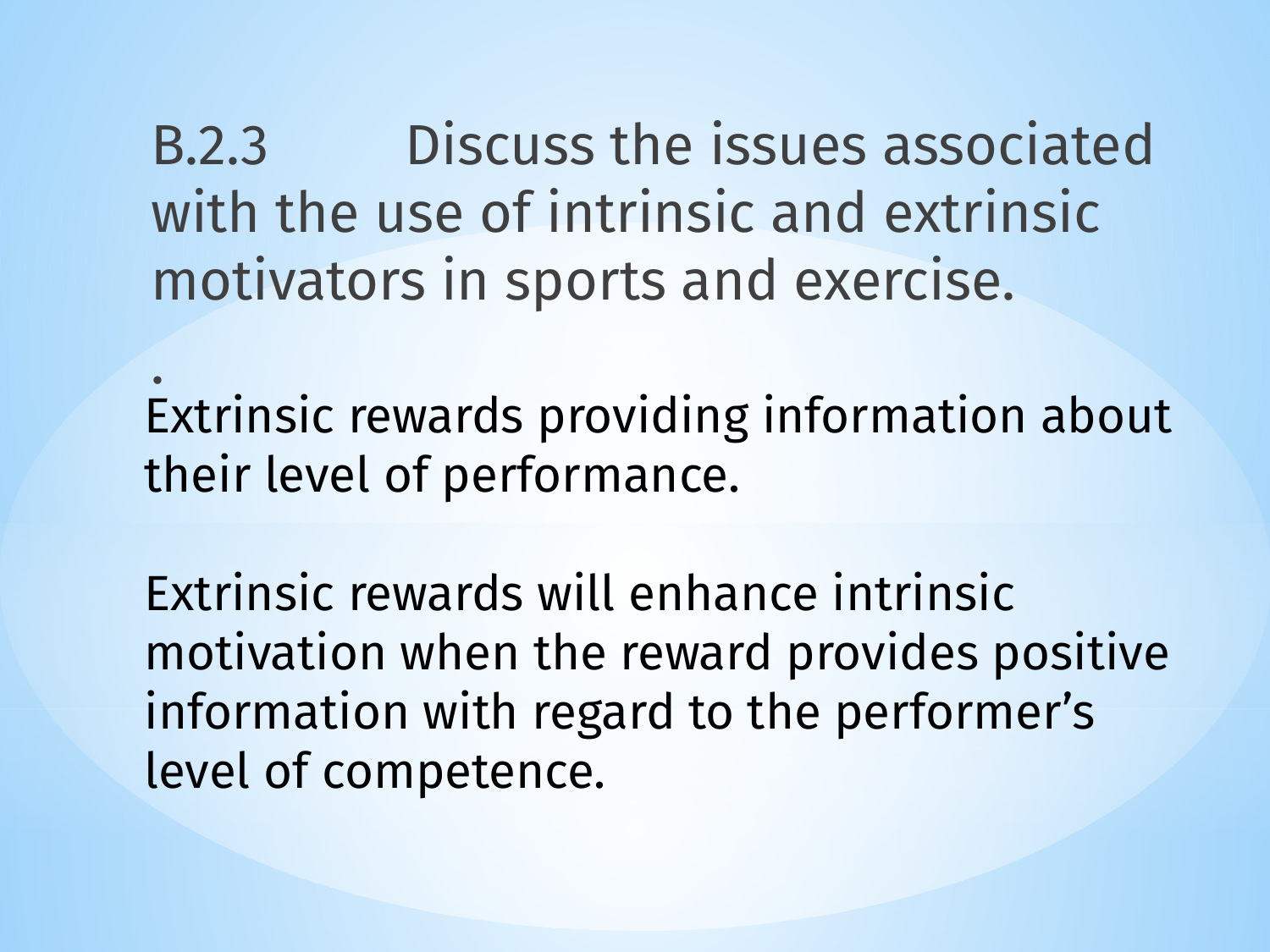

B.2.3 	Discuss the issues associated with the use of intrinsic and extrinsic motivators in sports and exercise.
.

Extrinsic rewards providing information about their level of performance.

Extrinsic rewards will enhance intrinsic motivation when the reward provides positive information with regard to the performer’s level of competence.